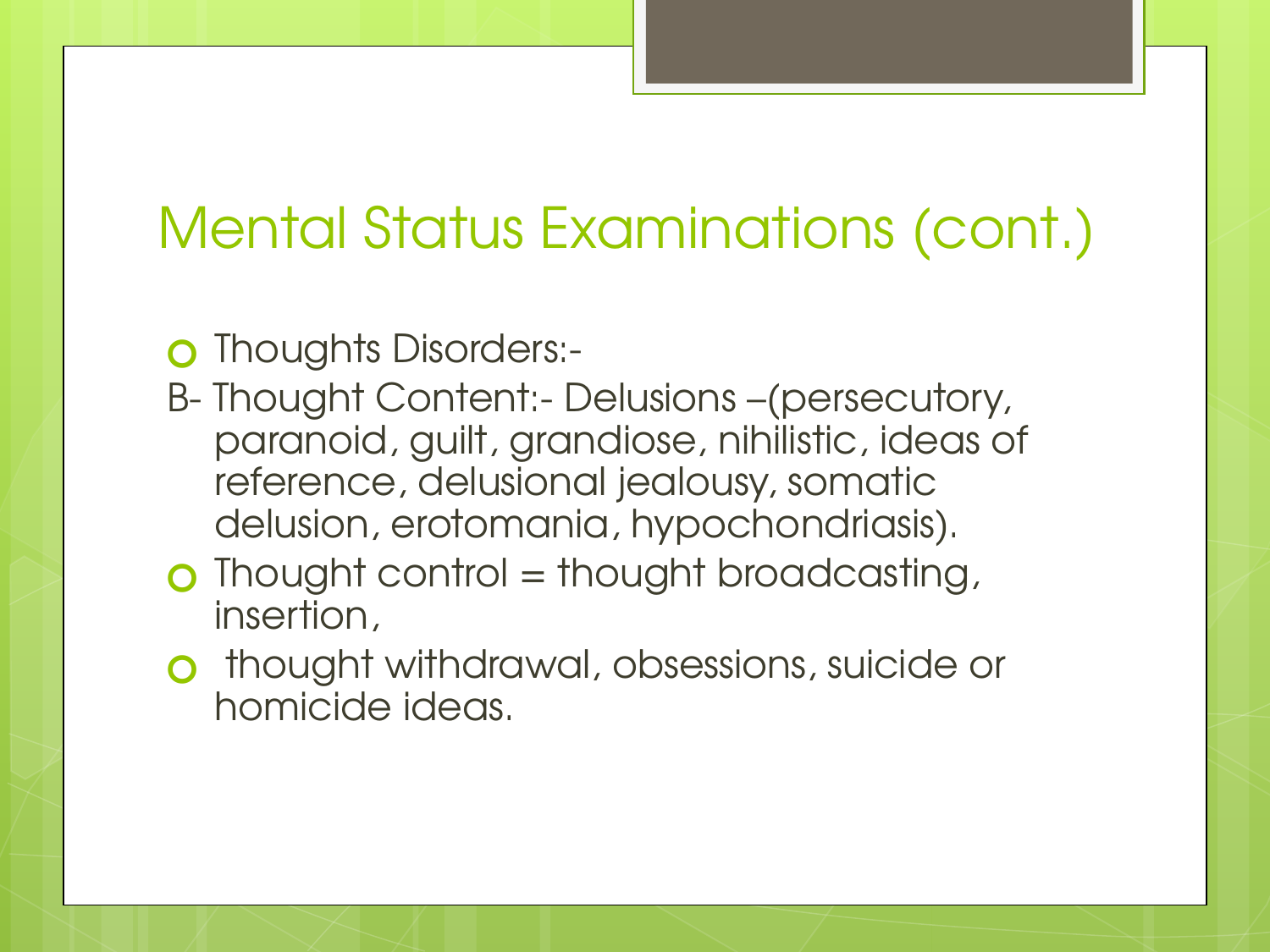

# Mental Status Examinations (cont.)
Thoughts Disorders:-
B- Thought Content:- Delusions –(persecutory, paranoid, guilt, grandiose, nihilistic, ideas of reference, delusional jealousy, somatic delusion, erotomania, hypochondriasis).
Thought control = thought broadcasting, insertion,
 thought withdrawal, obsessions, suicide or homicide ideas.